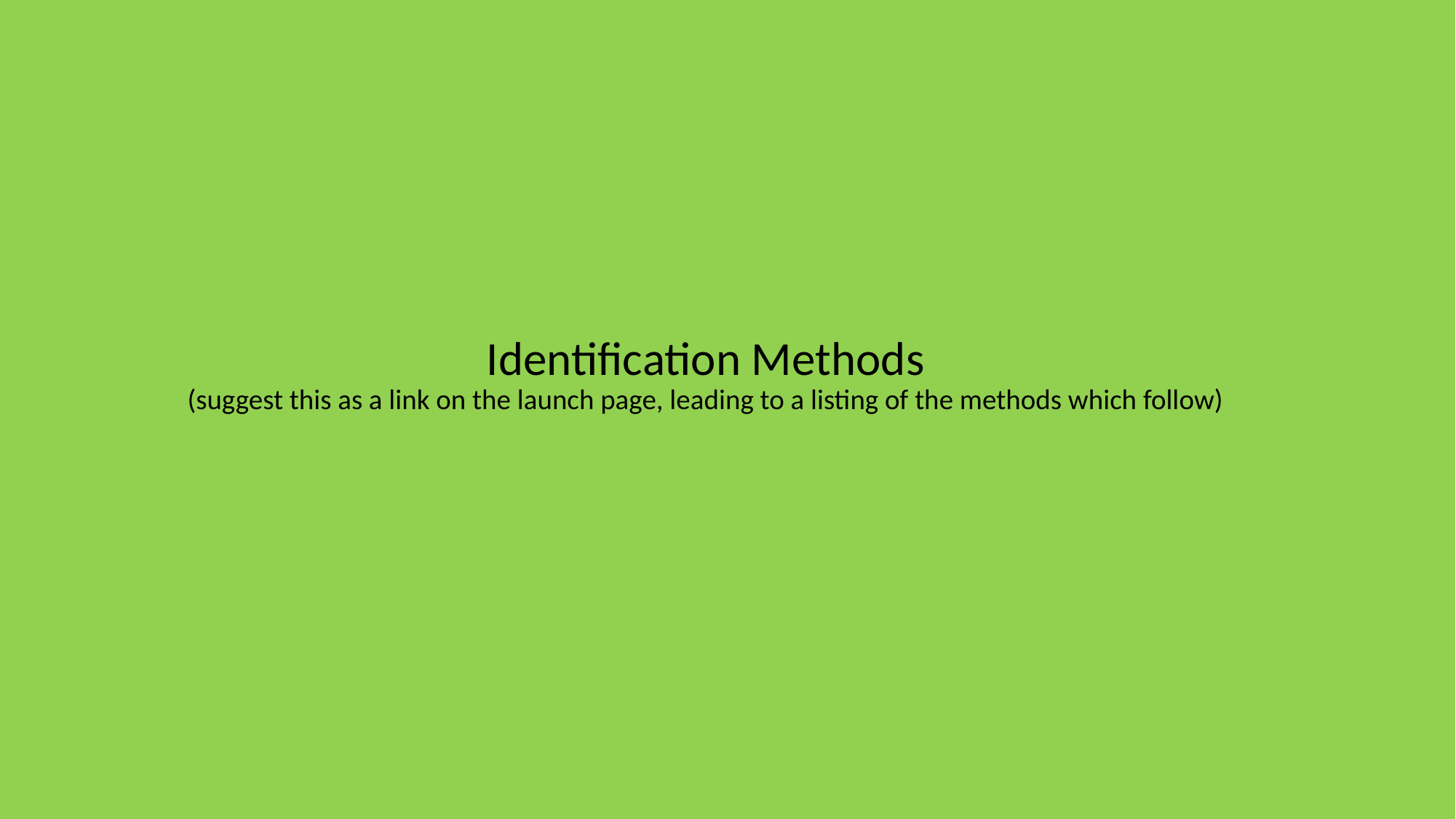

# Identification Methods (suggest this as a link on the launch page, leading to a listing of the methods which follow)